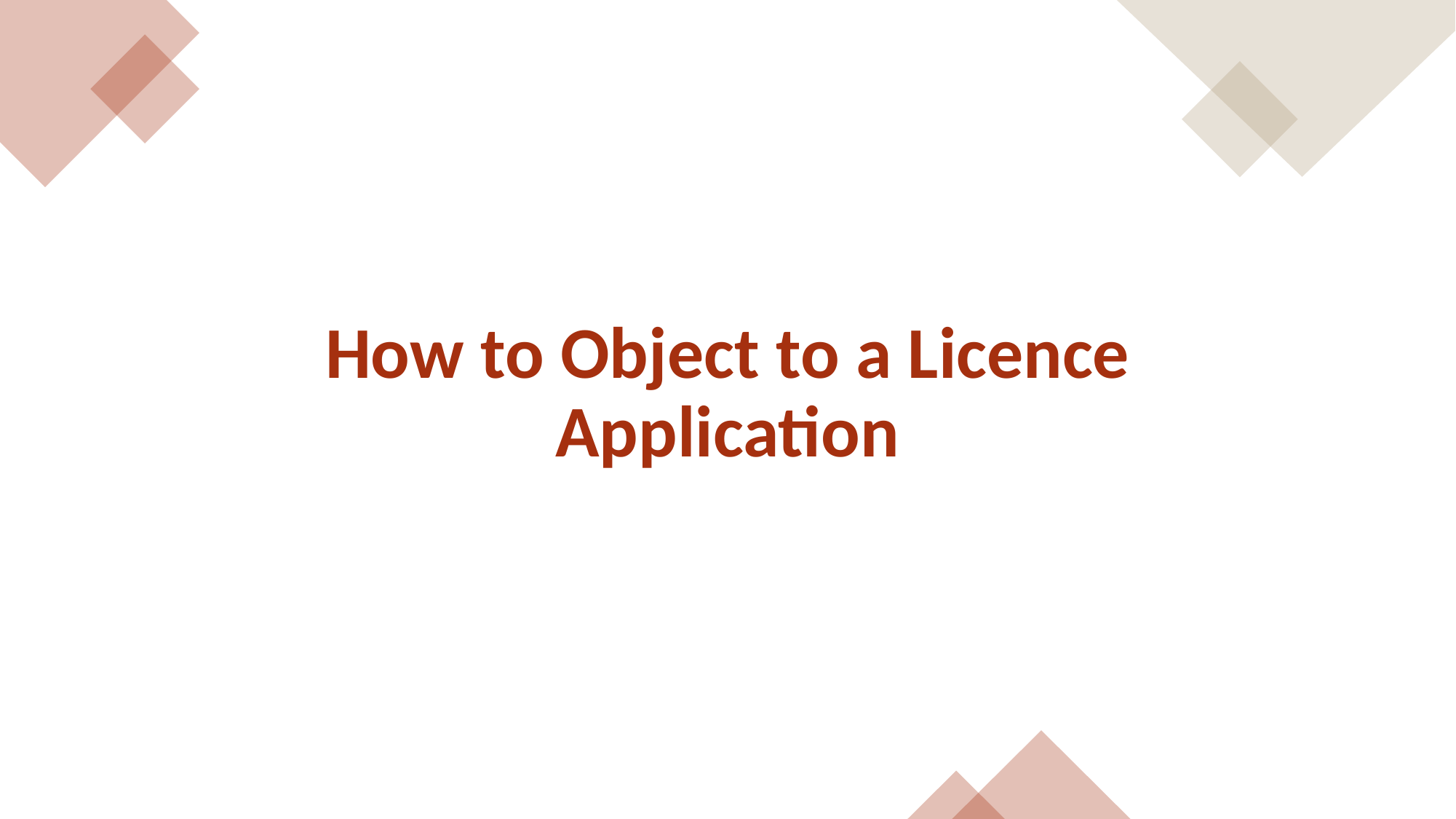

How to Object to a Licence Application